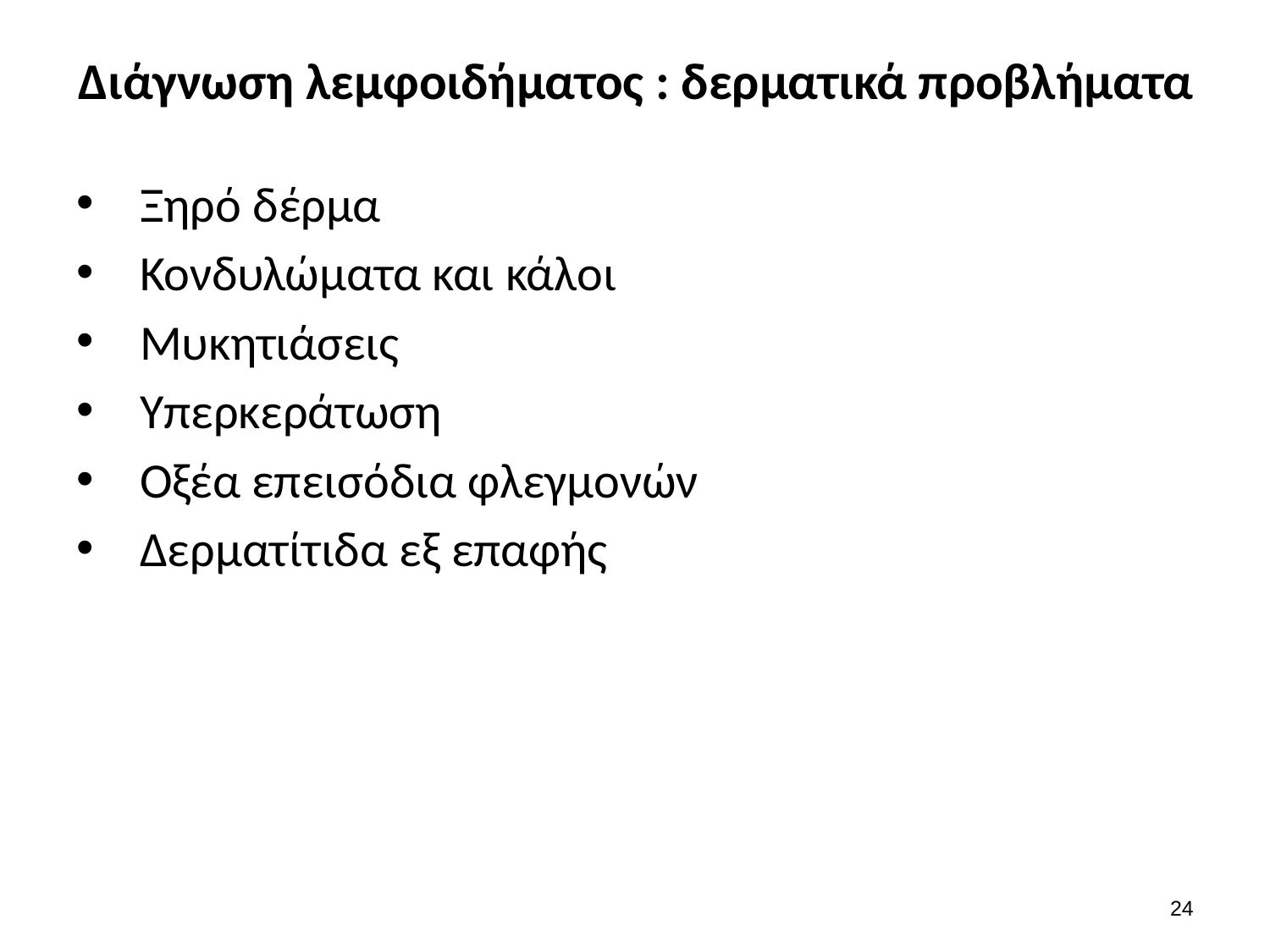

# Διάγνωση λεμφοιδήματος : δερματικά προβλήματα
Ξηρό δέρμα
Κονδυλώματα και κάλοι
Μυκητιάσεις
Υπερκεράτωση
Οξέα επεισόδια φλεγμονών
Δερματίτιδα εξ επαφής
24